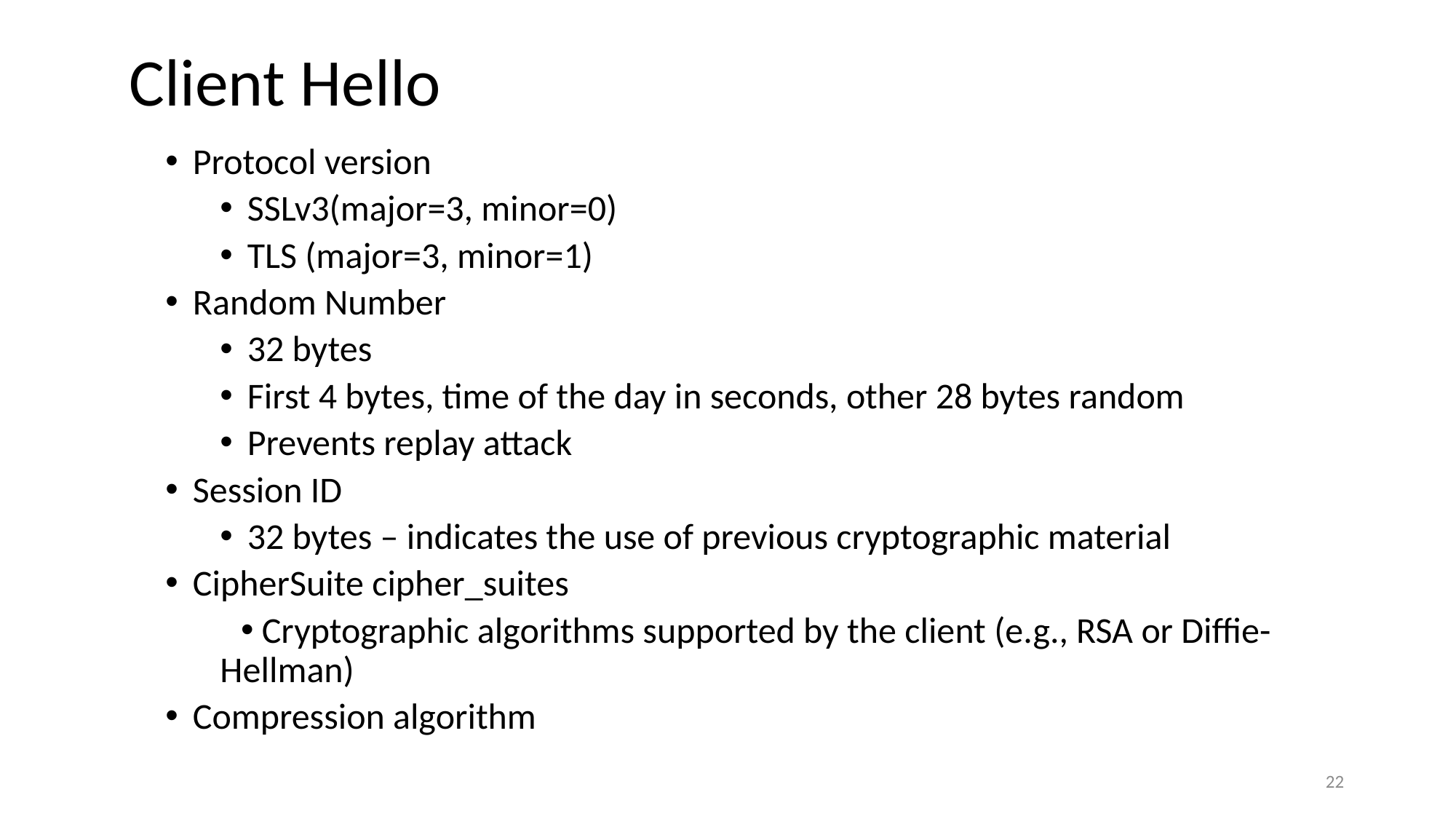

# Client Hello
Protocol version
SSLv3(major=3, minor=0)
TLS (major=3, minor=1)
Random Number
32 bytes
First 4 bytes, time of the day in seconds, other 28 bytes random
Prevents replay attack
Session ID
32 bytes – indicates the use of previous cryptographic material
CipherSuite cipher_suites
 Cryptographic algorithms supported by the client (e.g., RSA or Diffie-Hellman)
Compression algorithm
22